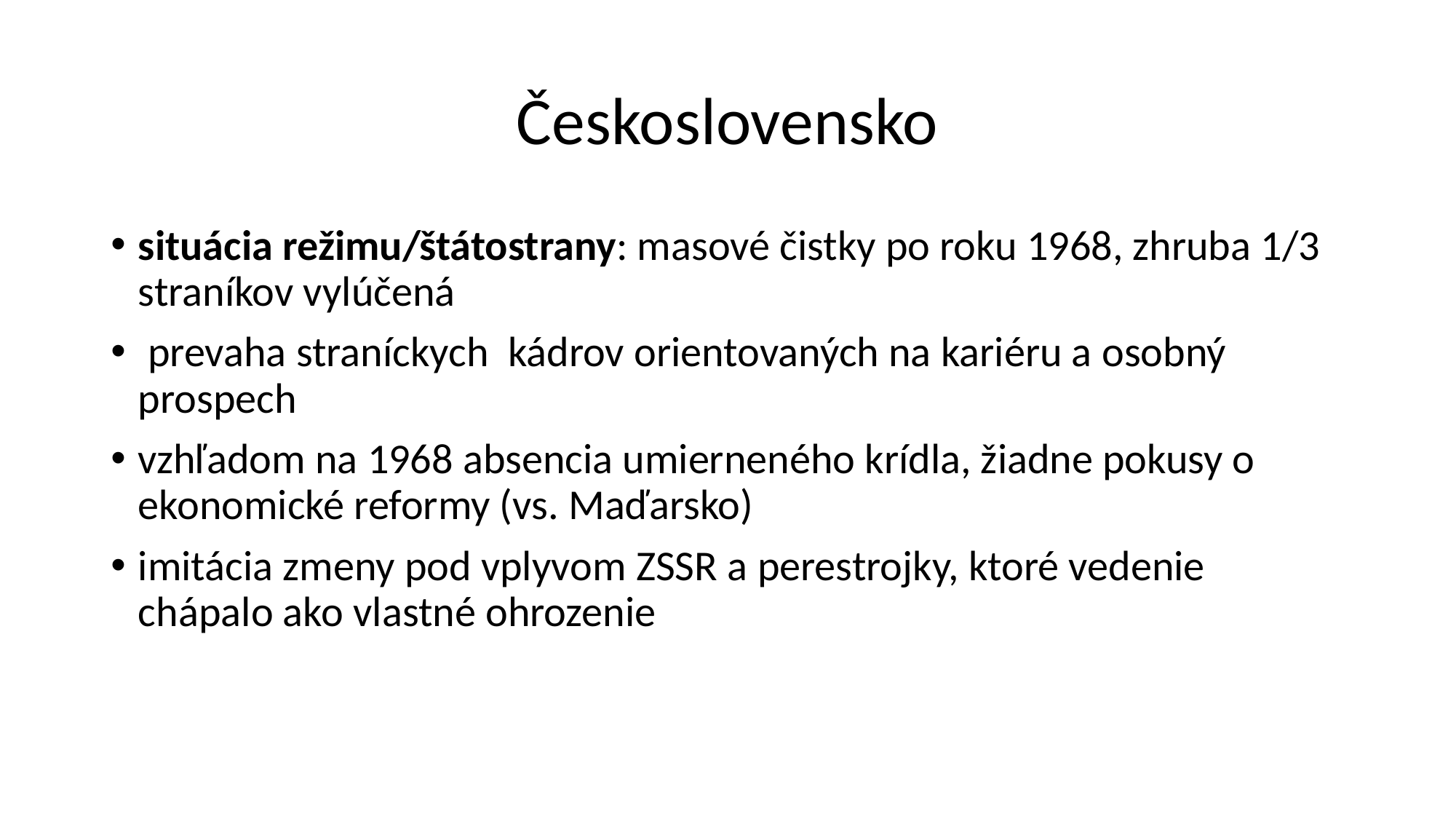

# Československo
situácia režimu/štátostrany: masové čistky po roku 1968, zhruba 1/3 straníkov vylúčená
 prevaha straníckych  kádrov orientovaných na kariéru a osobný prospech
vzhľadom na 1968 absencia umierneného krídla, žiadne pokusy o ekonomické reformy (vs. Maďarsko)
imitácia zmeny pod vplyvom ZSSR a perestrojky, ktoré vedenie chápalo ako vlastné ohrozenie